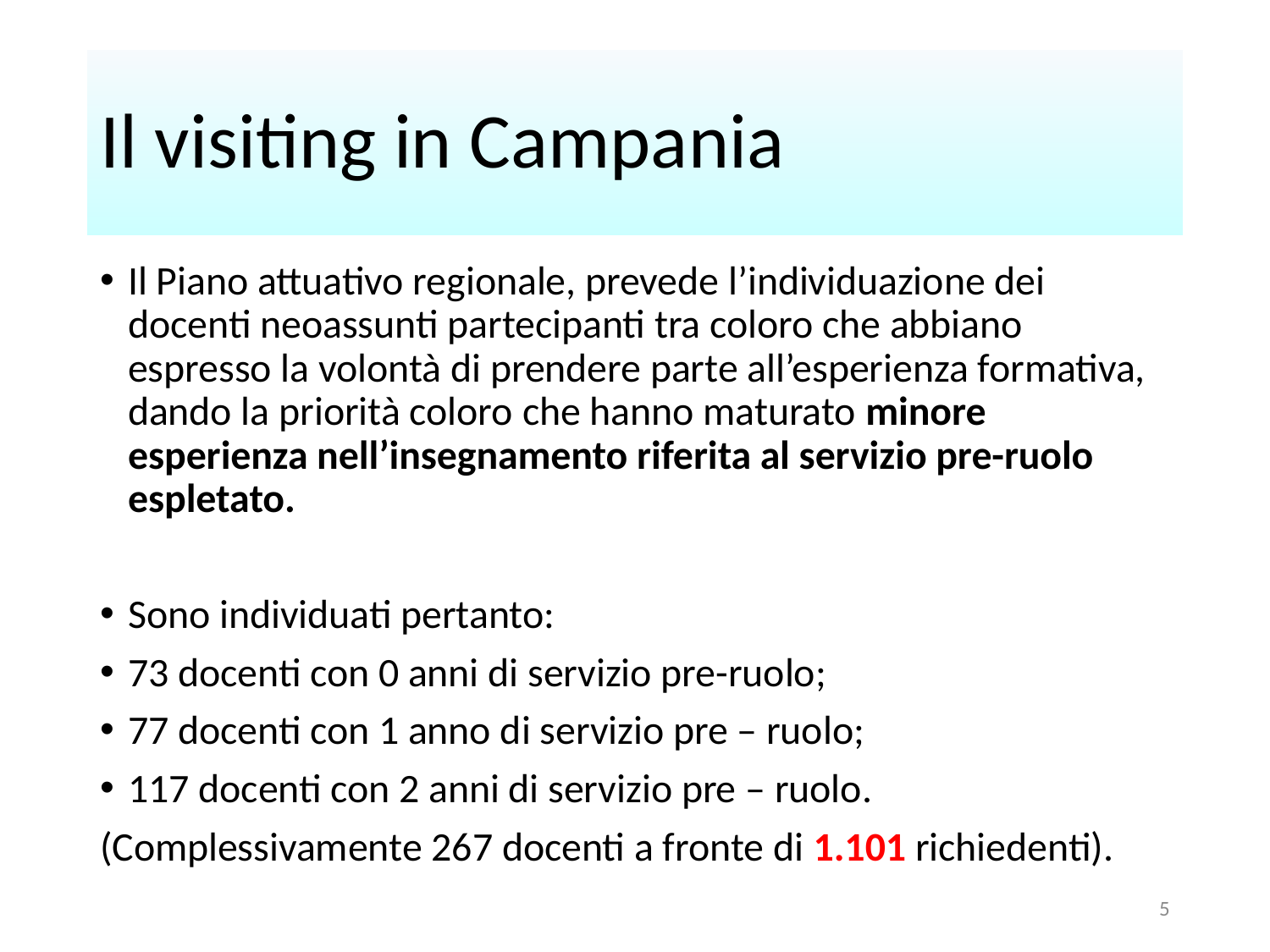

# Il visiting in Campania
Il Piano attuativo regionale, prevede l’individuazione dei docenti neoassunti partecipanti tra coloro che abbiano espresso la volontà di prendere parte all’esperienza formativa, dando la priorità coloro che hanno maturato minore esperienza nell’insegnamento riferita al servizio pre-ruolo espletato.

Sono individuati pertanto:
73 docenti con 0 anni di servizio pre-ruolo;
77 docenti con 1 anno di servizio pre – ruolo;
117 docenti con 2 anni di servizio pre – ruolo.
(Complessivamente 267 docenti a fronte di 1.101 richiedenti).
5